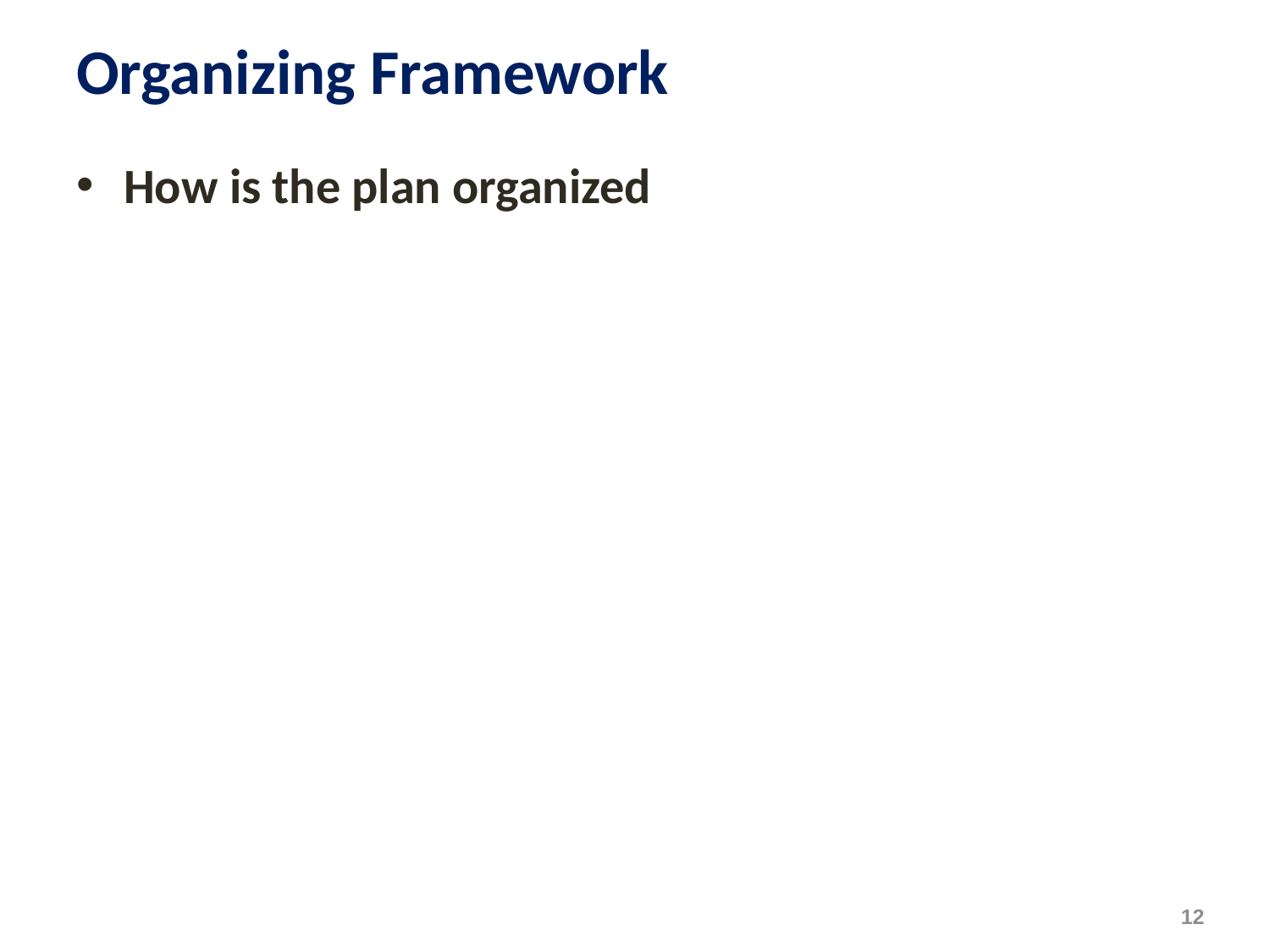

# Organizing Framework
How is the plan organized